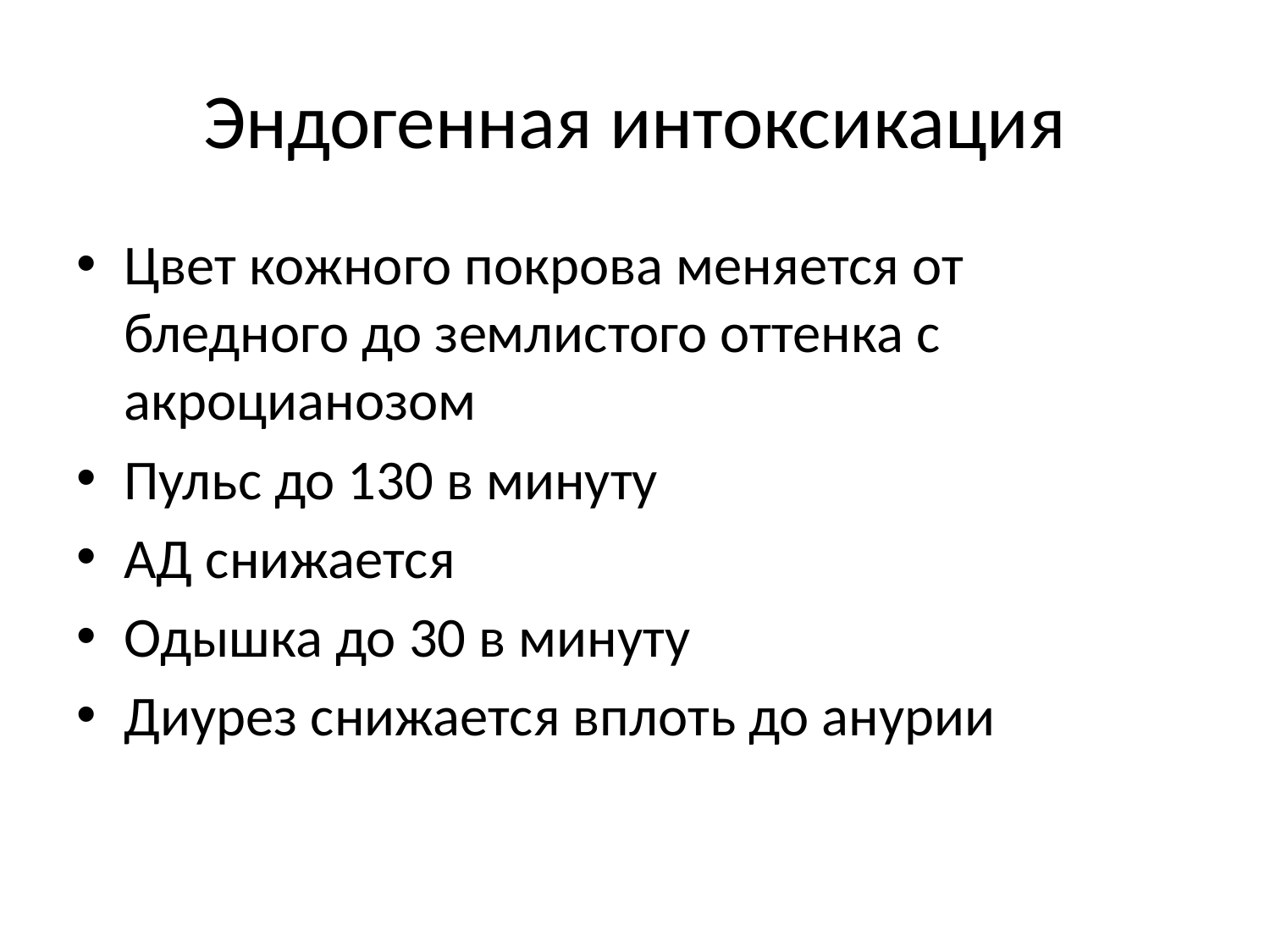

# Эндогенная интоксикация
Цвет кожного покрова меняется от бледного до землистого оттенка с акроцианозом
Пульс до 130 в минуту
АД снижается
Одышка до 30 в минуту
Диурез снижается вплоть до анурии